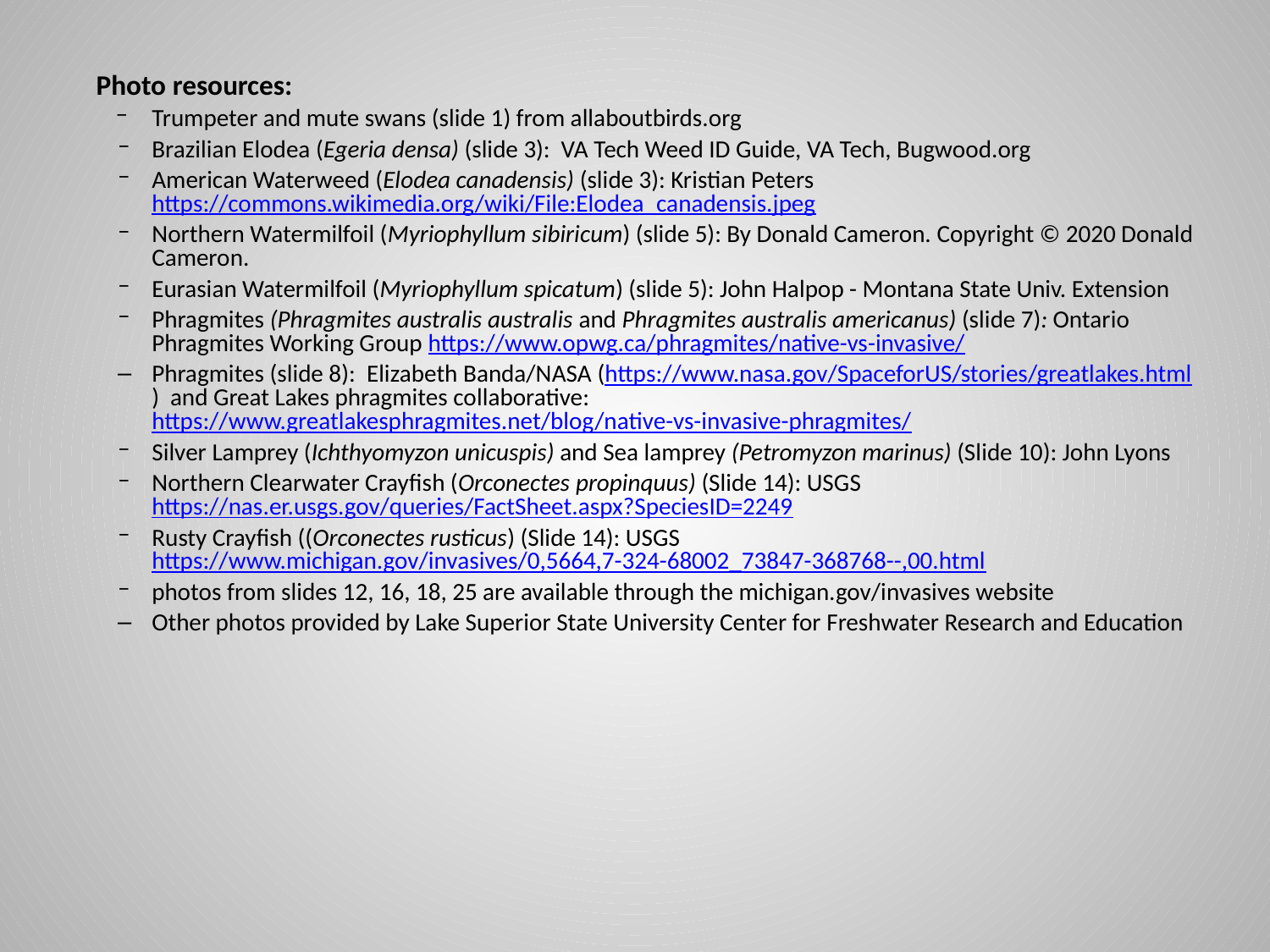

Photo resources:
Trumpeter and mute swans (slide 1) from allaboutbirds.org
Brazilian Elodea (Egeria densa) (slide 3):  VA Tech Weed ID Guide, VA Tech, Bugwood.org
American Waterweed (Elodea canadensis) (slide 3): Kristian Peters https://commons.wikimedia.org/wiki/File:Elodea_canadensis.jpeg
Northern Watermilfoil (Myriophyllum sibiricum) (slide 5): By Donald Cameron. Copyright © 2020 Donald Cameron.
Eurasian Watermilfoil (Myriophyllum spicatum) (slide 5): John Halpop - Montana State Univ. Extension
Phragmites (Phragmites australis australis and Phragmites australis americanus) (slide 7): Ontario Phragmites Working Group https://www.opwg.ca/phragmites/native-vs-invasive/
Phragmites (slide 8):  Elizabeth Banda/NASA (https://www.nasa.gov/SpaceforUS/stories/greatlakes.html)  and Great Lakes phragmites collaborative: https://www.greatlakesphragmites.net/blog/native-vs-invasive-phragmites/
Silver Lamprey (Ichthyomyzon unicuspis) and Sea lamprey (Petromyzon marinus) (Slide 10): John Lyons
Northern Clearwater Crayfish (Orconectes propinquus) (Slide 14): USGS https://nas.er.usgs.gov/queries/FactSheet.aspx?SpeciesID=2249
Rusty Crayfish ((Orconectes rusticus) (Slide 14): USGS https://www.michigan.gov/invasives/0,5664,7-324-68002_73847-368768--,00.html
photos from slides 12, 16, 18, 25 are available through the michigan.gov/invasives website
Other photos provided by Lake Superior State University Center for Freshwater Research and Education